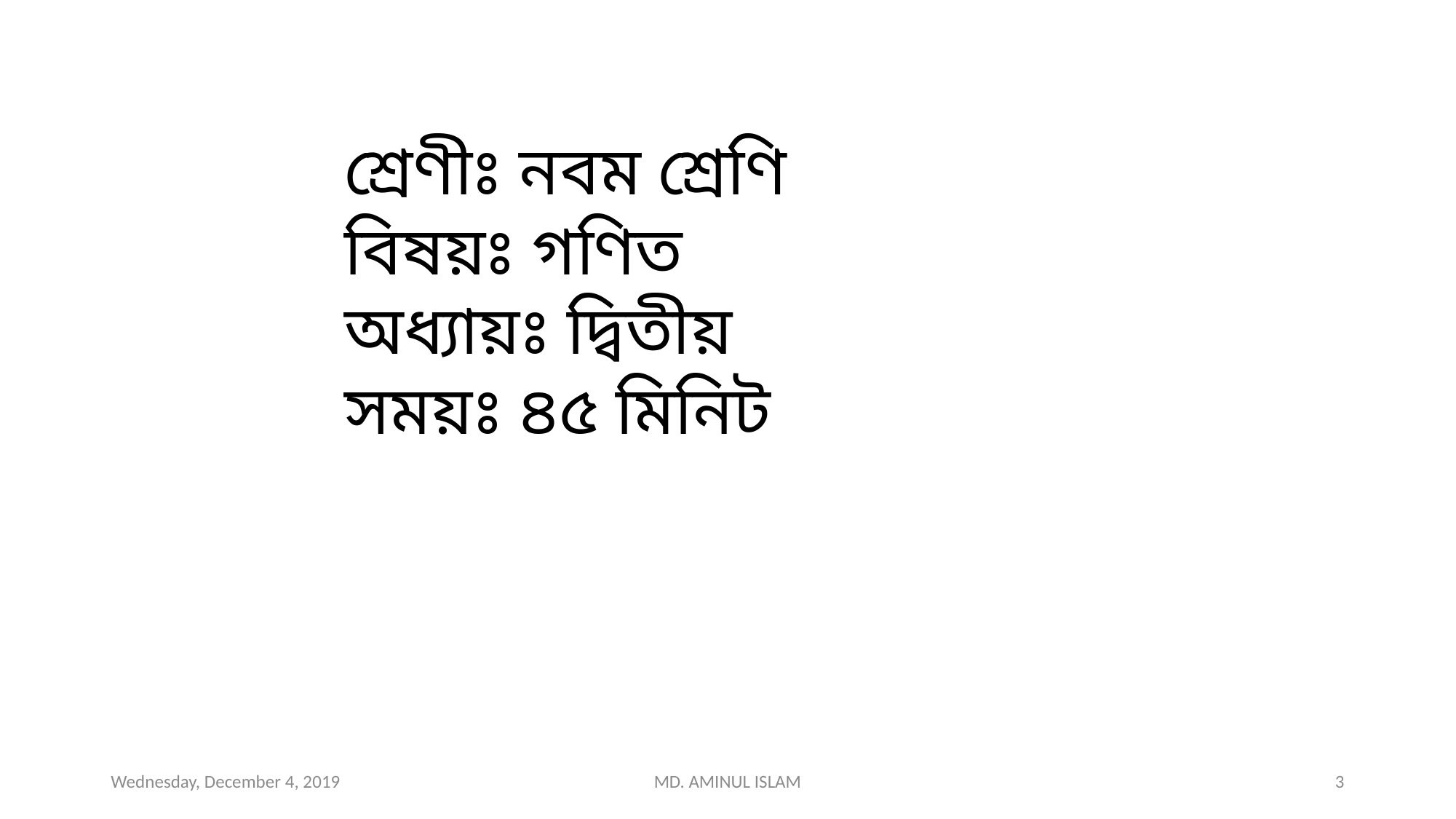

শ্রেণীঃ নবম শ্রেণি
বিষয়ঃ গণিত
অধ্যায়ঃ দ্বিতীয়
সময়ঃ ৪৫ মিনিট
Wednesday, December 4, 2019
MD. AMINUL ISLAM
3